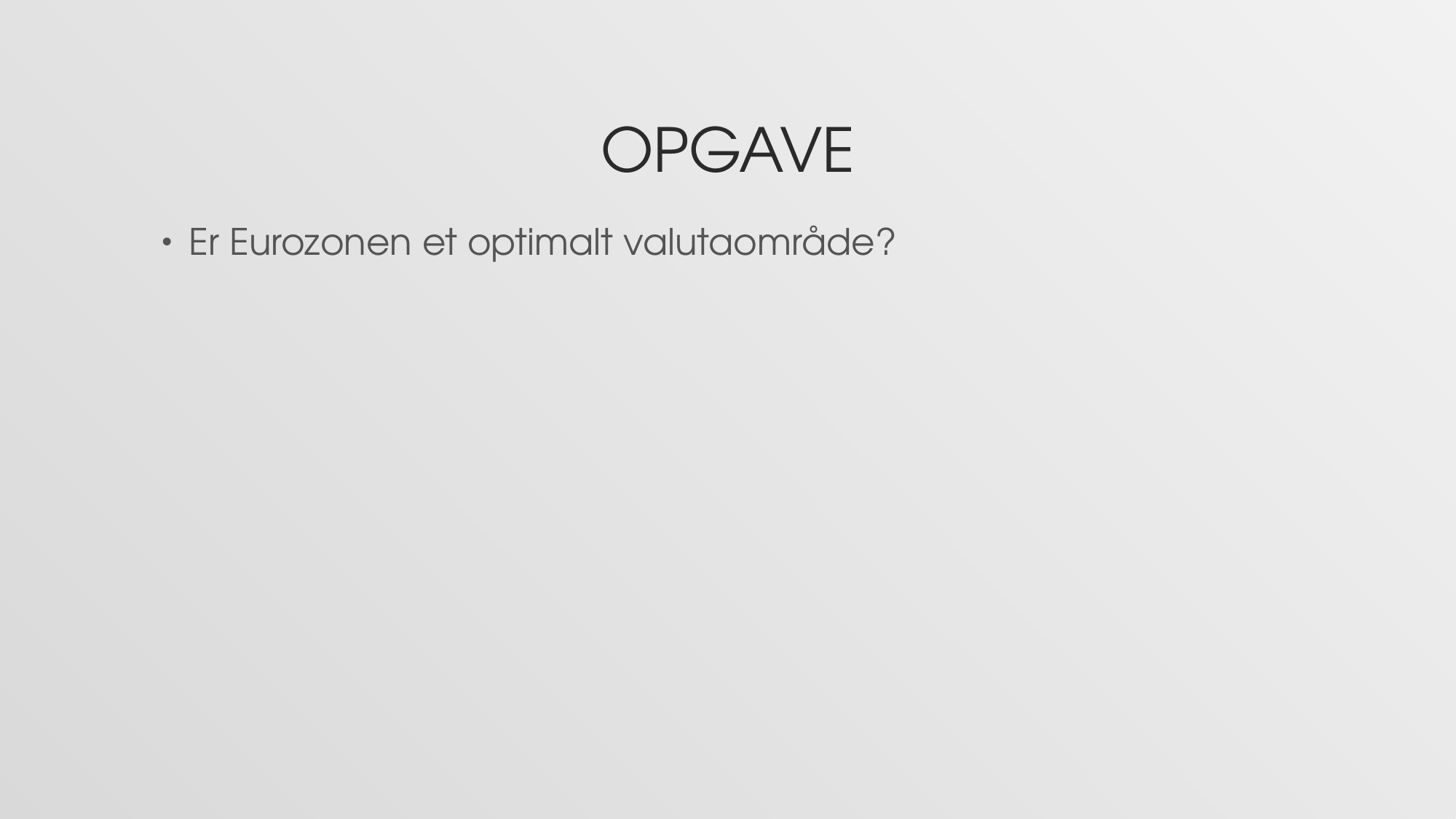

# OPgave
Er Eurozonen et optimalt valutaområde?